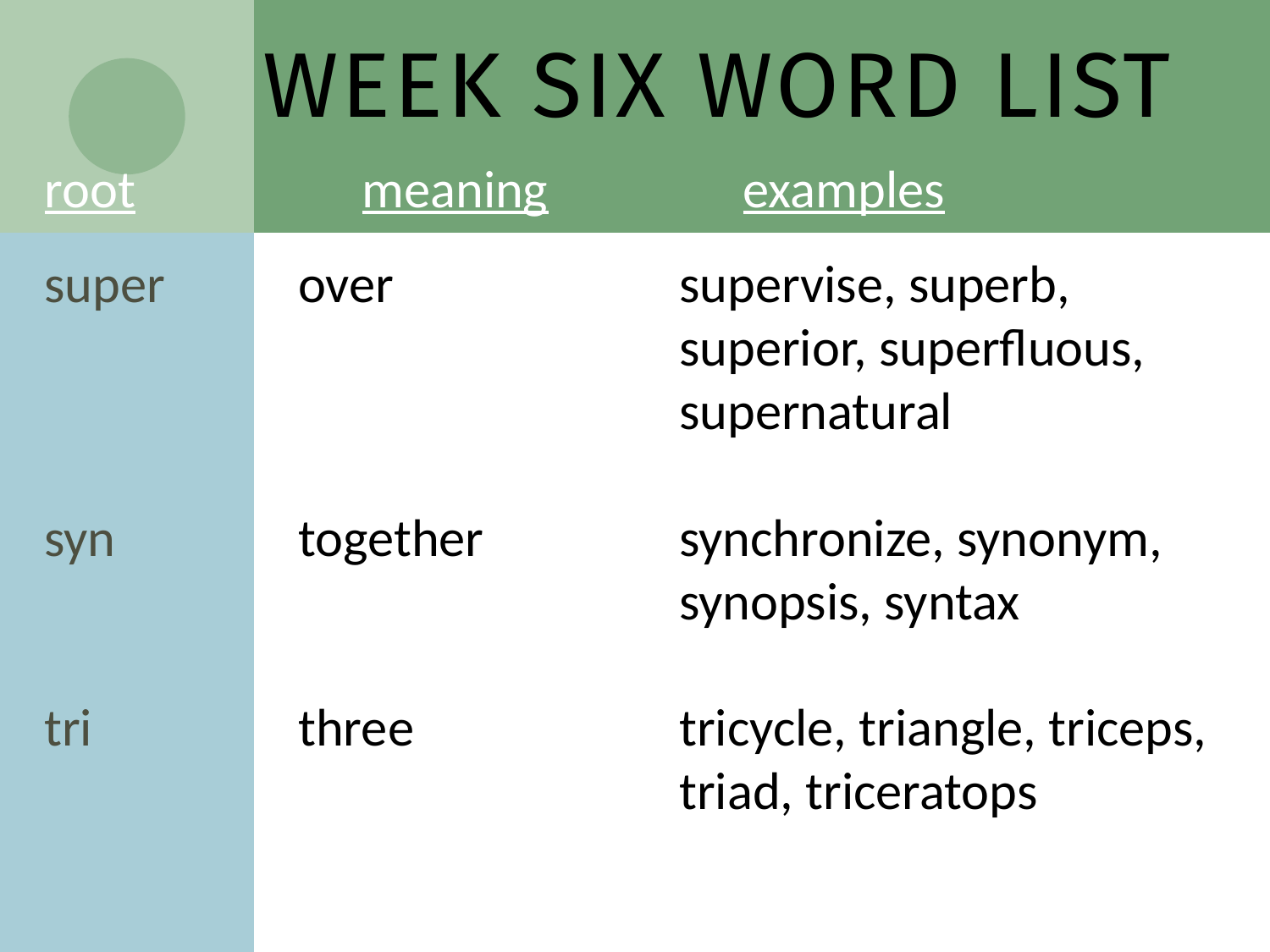

# Week Six Word List
root		meaning		examples

super		over			supervise, superb, 						superior, superfluous, 						supernatural

syn		together		synchronize, synonym, 						synopsis, syntax

tri		three			tricycle, triangle, triceps, 					triad, triceratops